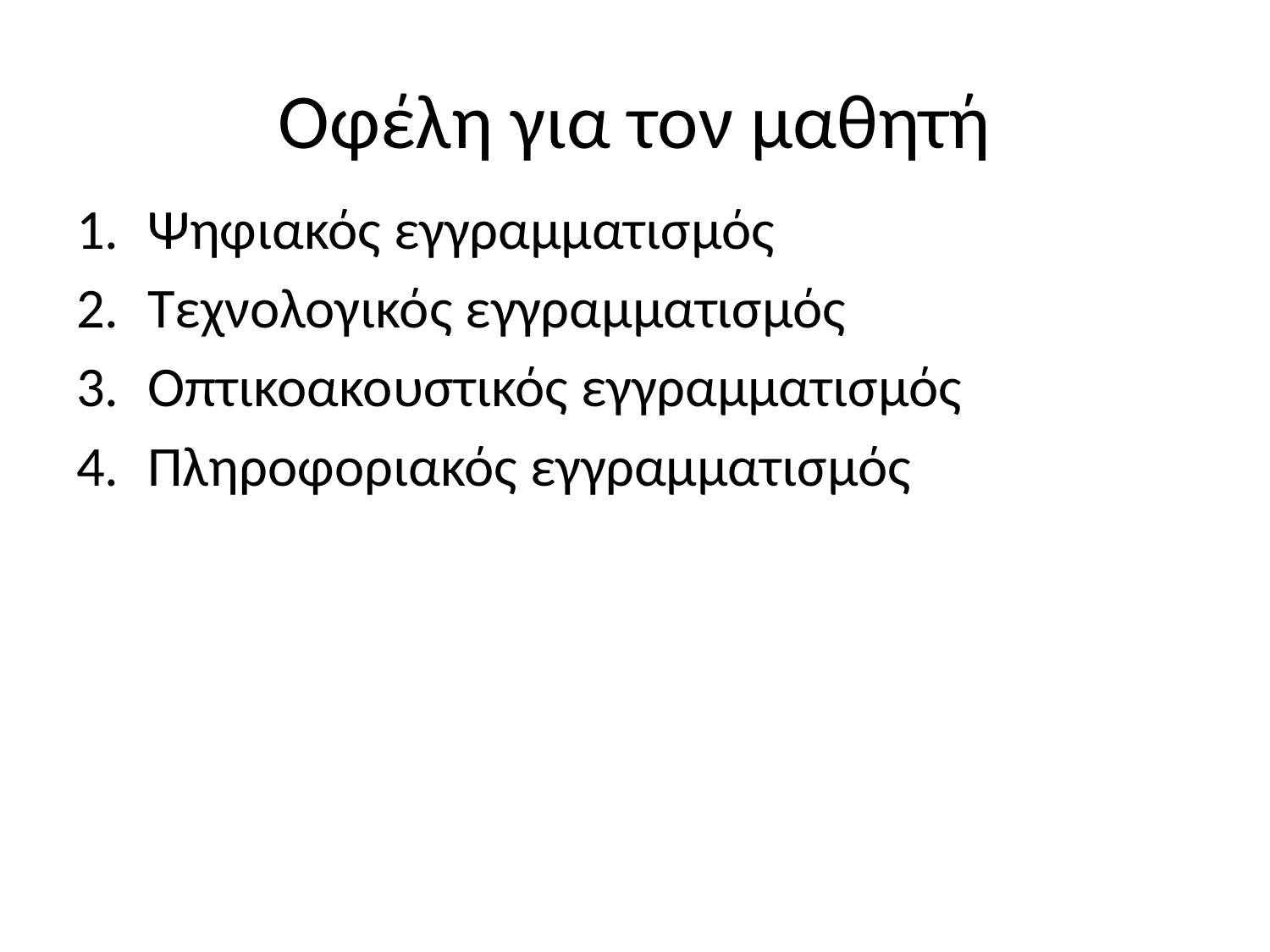

# Οφέλη για τον μαθητή
Ψηφιακός εγγραμματισμός
Τεχνολογικός εγγραμματισμός
Οπτικοακουστικός εγγραμματισμός
Πληροφοριακός εγγραμματισμός